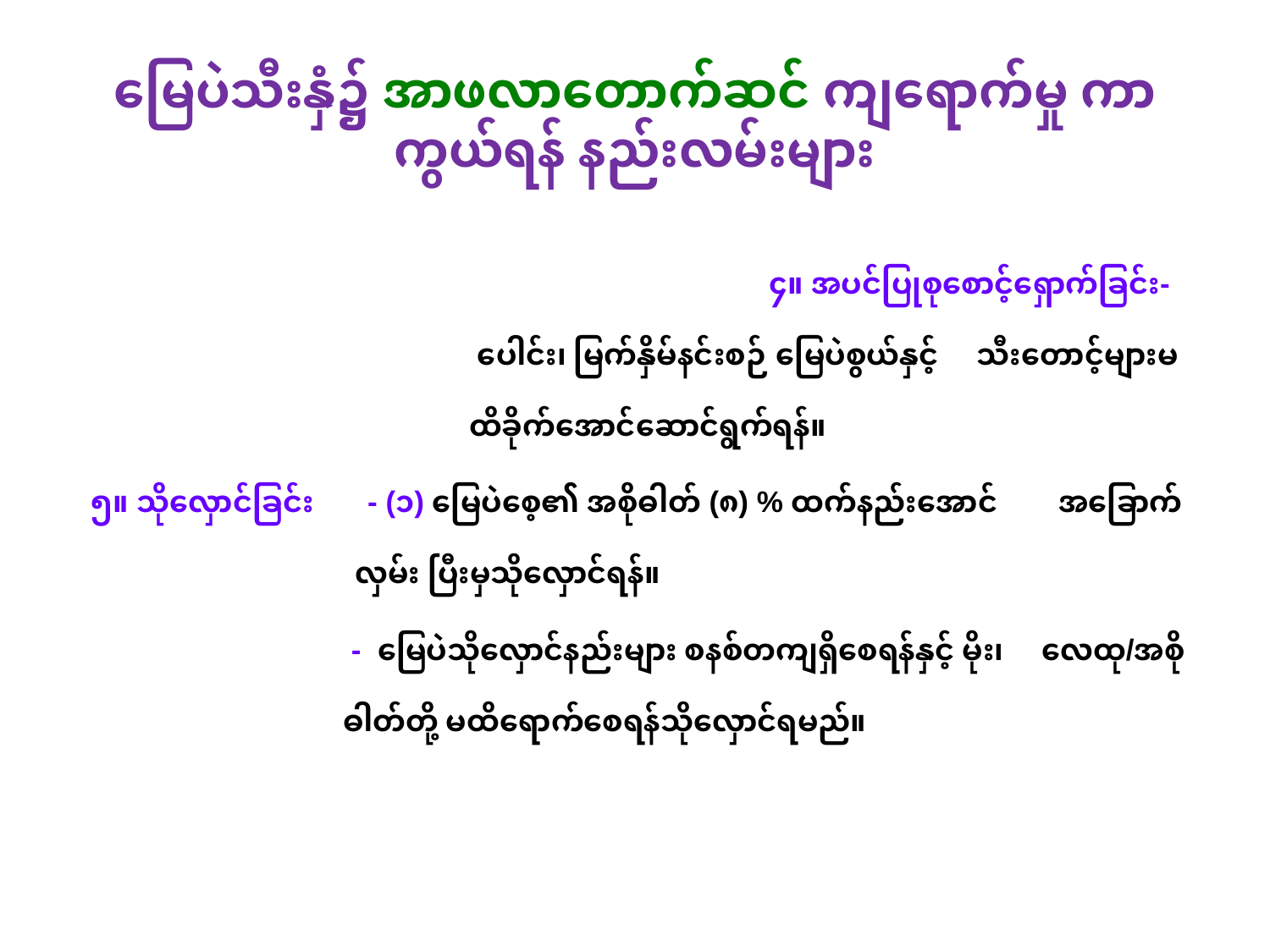

# မြေပဲသီးနှံ၌ အာဖလာတောက်ဆင် ကျရောက်မှု ကာကွယ်ရန် နည်းလမ်းများ
 ၄။ အပင်ပြုစုစောင့်ရှောက်ခြင်း-    ပေါင်း၊ မြက်နှိမ်နင်းစဉ် မြေပဲစွယ်နှင့်     သီးတောင့်များမထိခိုက်အောင်ဆောင်ရွက်ရန်။
 ၅။ သိုလှောင်ခြင်း       - (၁) မြေပဲစေ့၏ အစိုဓါတ် (၈) % ထက်နည်းအောင်        အခြောက်လှမ်း ပြီးမှသိုလှောင်ရန်။
	 -  မြေပဲသိုလှောင်နည်းများ စနစ်တကျရှိစေရန်နှင့် မိုး၊     လေထု/အစိုဓါတ်တို့ မထိရောက်စေရန်သိုလှောင်ရမည်။